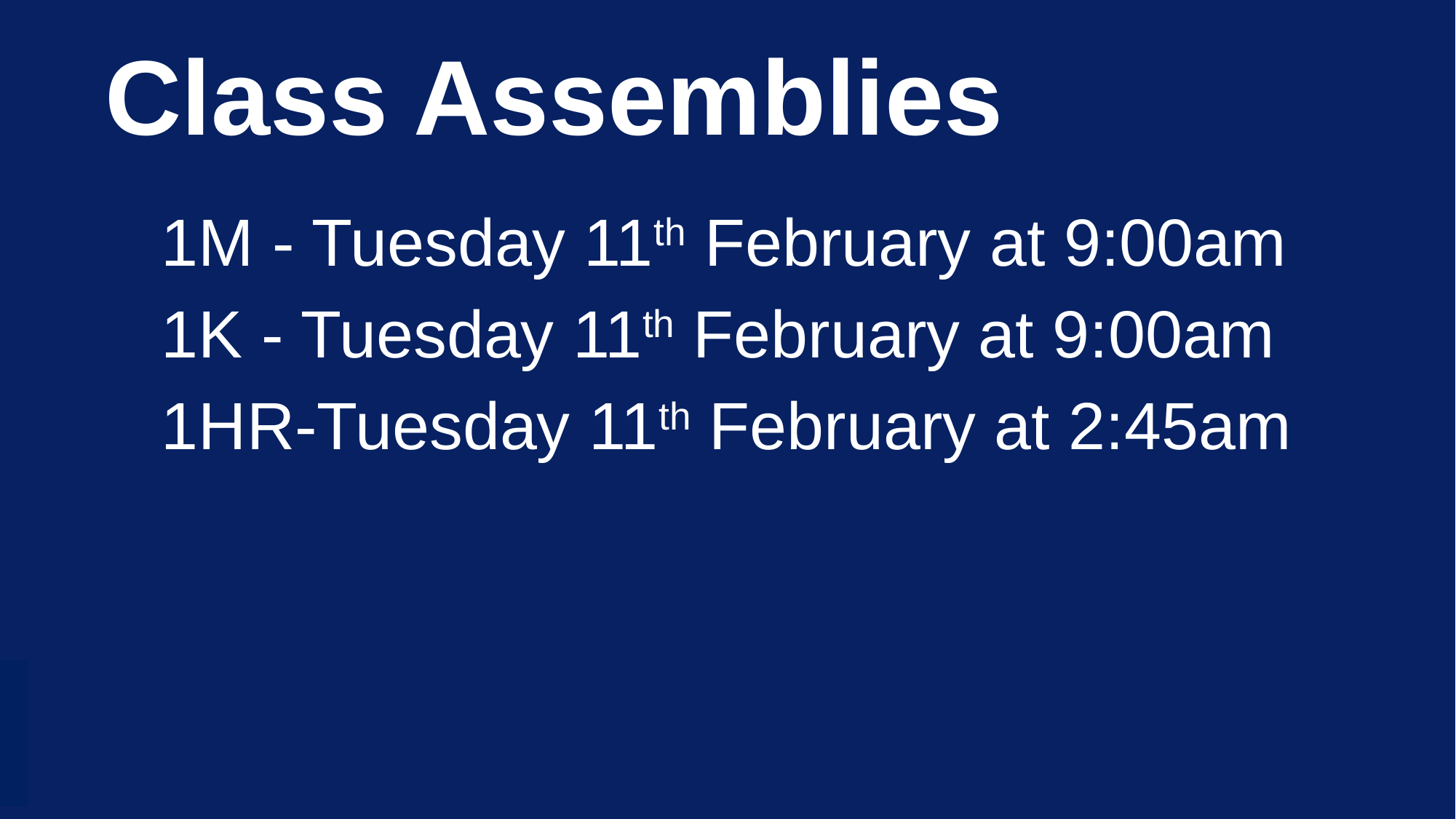

# Class Assemblies
1M - Tuesday 11th February at 9:00am
1K - Tuesday 11th February at 9:00am
1HR-Tuesday 11th February at 2:45am